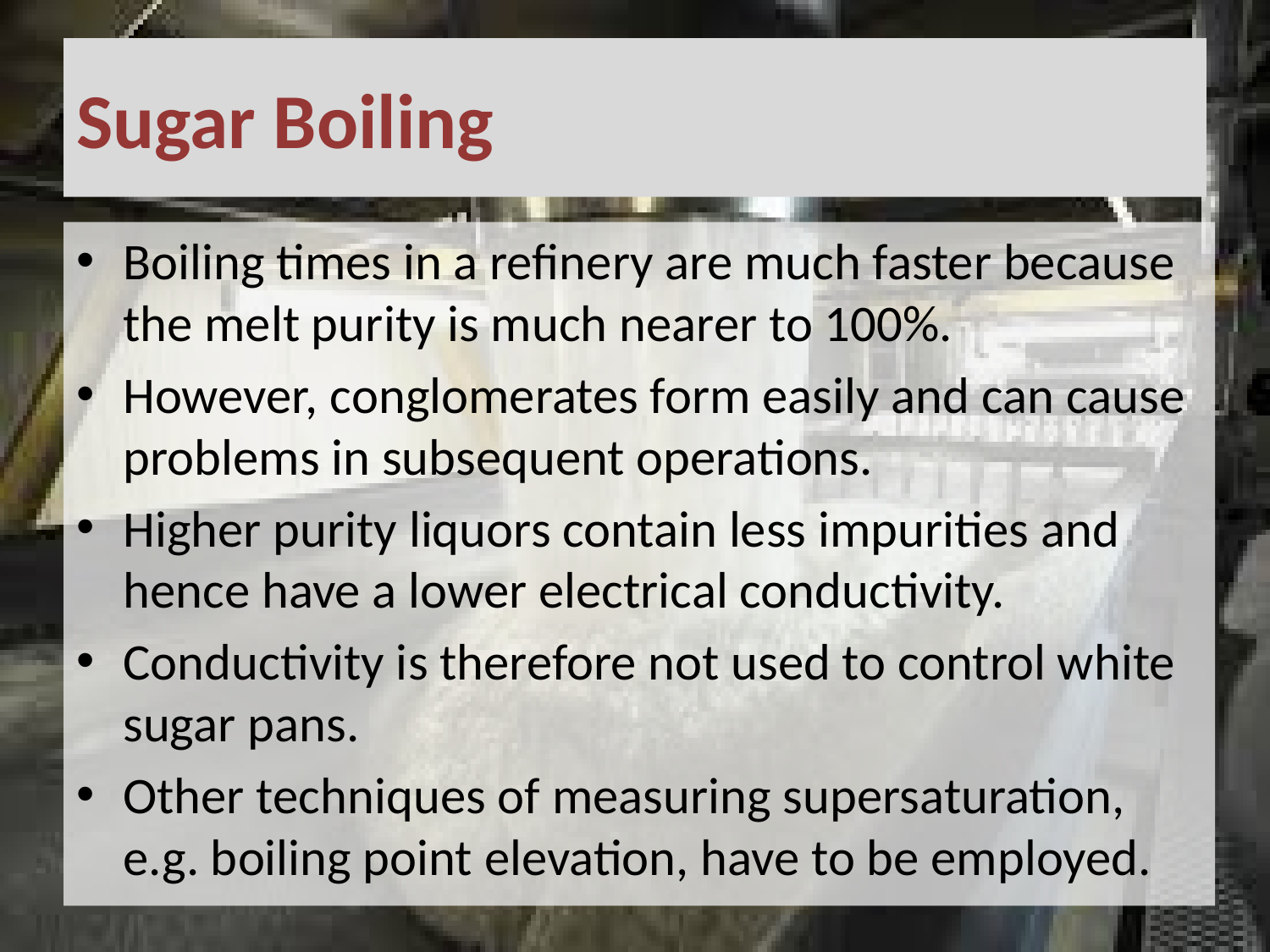

# Sugar Boiling
Boiling times in a refinery are much faster because the melt purity is much nearer to 100%.
However, conglomerates form easily and can cause problems in subsequent operations.
Higher purity liquors contain less impurities and hence have a lower electrical conductivity.
Conductivity is therefore not used to control white sugar pans.
Other techniques of measuring supersaturation, e.g. boiling point elevation, have to be employed.